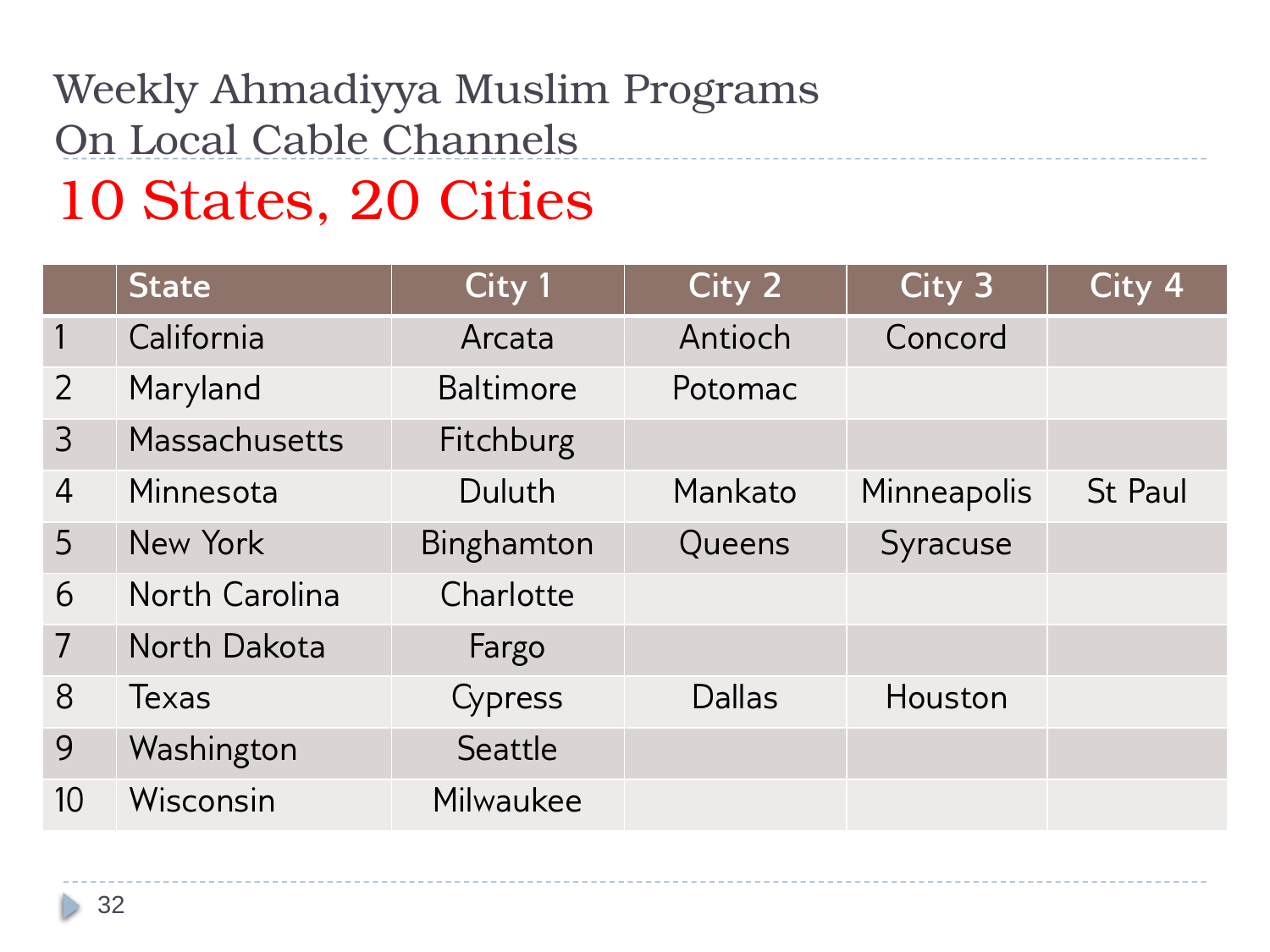

# Weekly Ahmadiyya Muslim Programs On Local Cable Channels 10 States, 20 Cities
|  | State | City 1 | City 2 | City 3 | City 4 |
| --- | --- | --- | --- | --- | --- |
| 1 | California | Arcata | Antioch | Concord |  |
| 2 | Maryland | Baltimore | Potomac |  |  |
| 3 | Massachusetts | Fitchburg |  |  |  |
| 4 | Minnesota | Duluth | Mankato | Minneapolis | St Paul |
| 5 | New York | Binghamton | Queens | Syracuse |  |
| 6 | North Carolina | Charlotte |  |  |  |
| 7 | North Dakota | Fargo |  |  |  |
| 8 | Texas | Cypress | Dallas | Houston |  |
| 9 | Washington | Seattle |  |  |  |
| 10 | Wisconsin | Milwaukee |  |  |  |
32